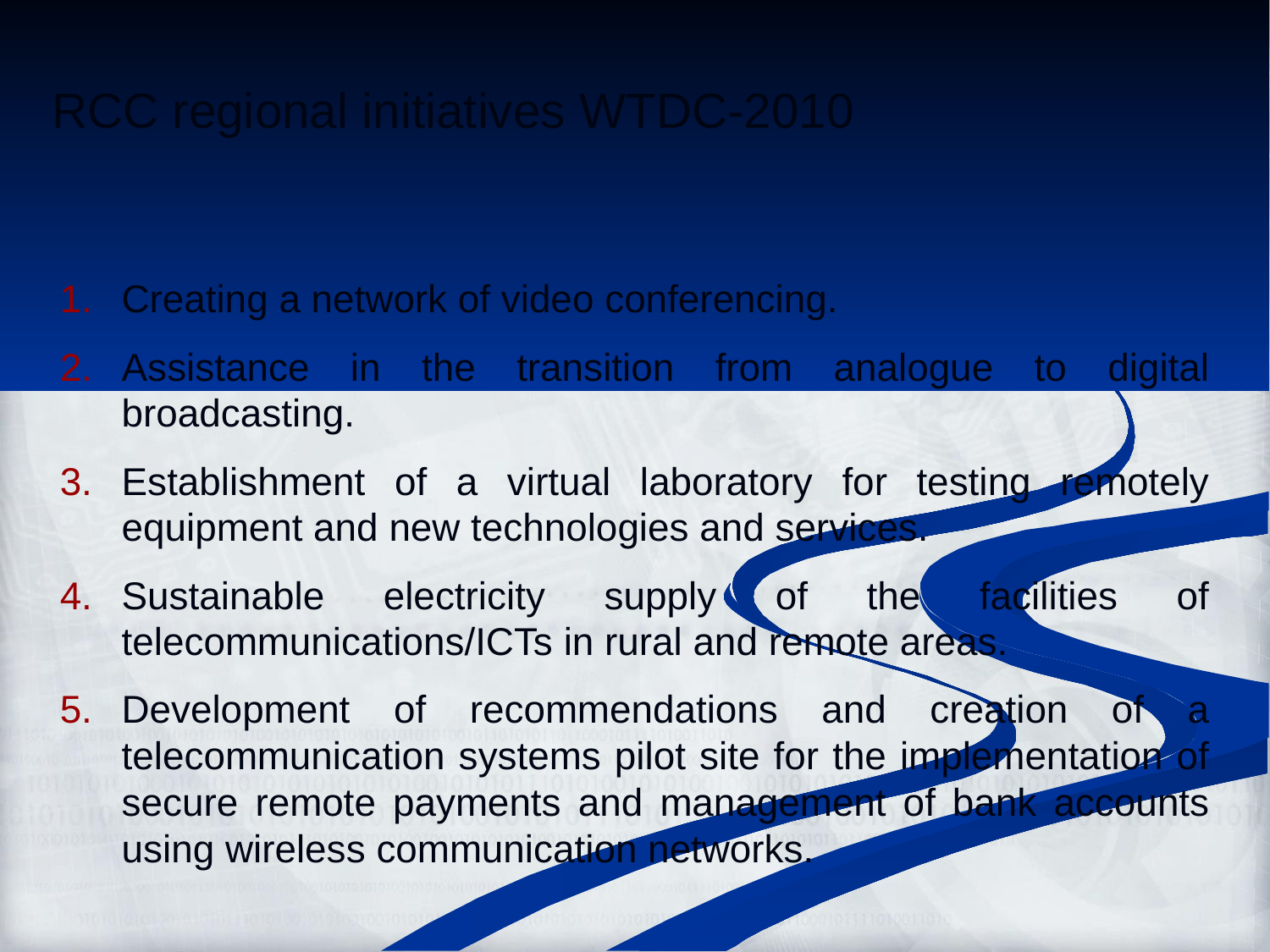

RCC regional initiatives WTDC-2010
1.	Creating a network of video conferencing.
2.	Assistance in the transition from analogue to digital broadcasting.
3.	Establishment of a virtual laboratory for testing remotely equipment and new technologies and services.
4.	Sustainable electricity supply of the facilities of telecommunications/ICTs in rural and remote areas.
5.	Development of recommendations and creation of a telecommunication systems pilot site for the implementation of secure remote payments and management of bank accounts using wireless communication networks.